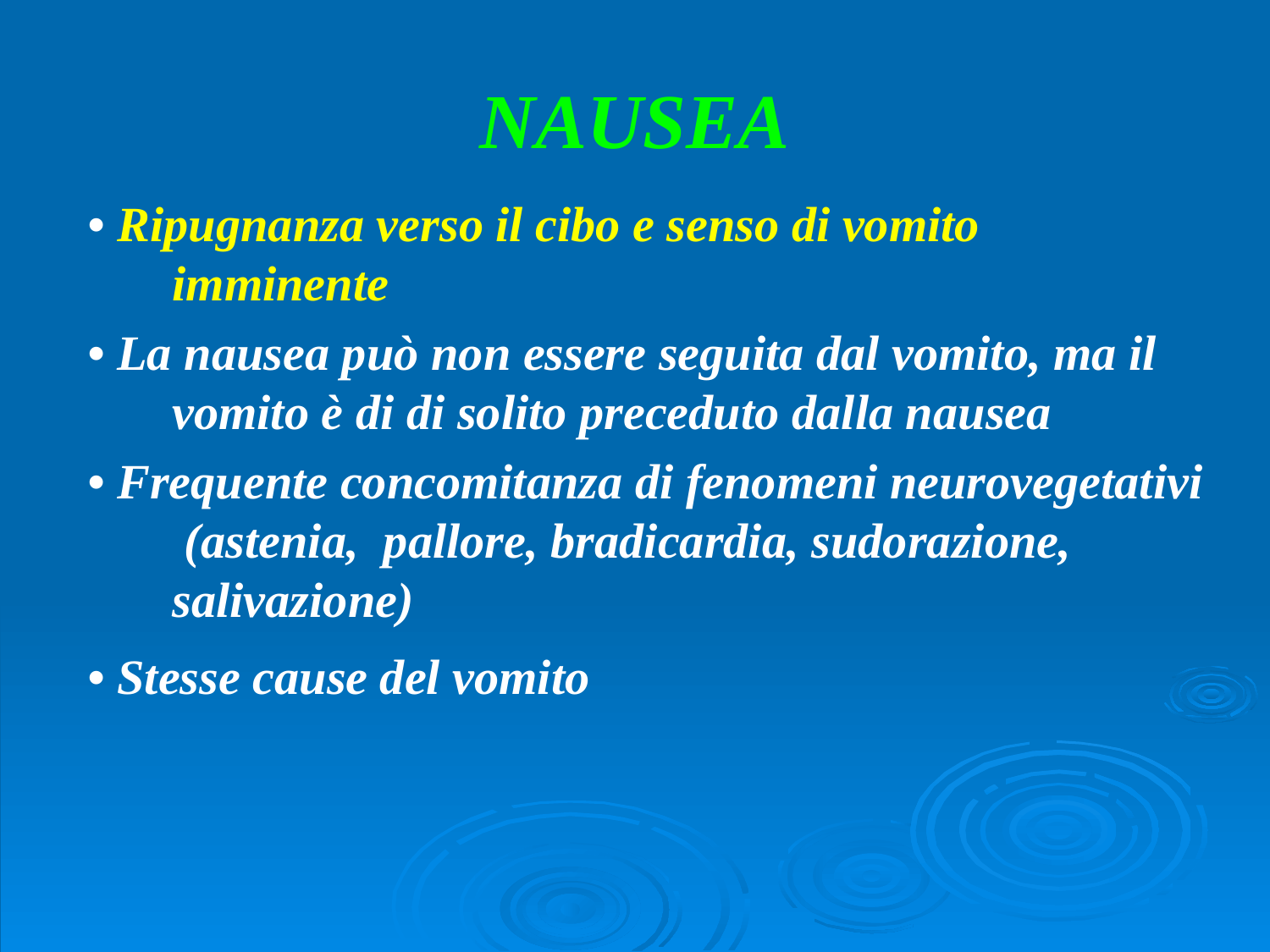

NAUSEA
• Ripugnanza verso il cibo e senso di vomito imminente
• La nausea può non essere seguita dal vomito, ma il vomito è di di solito preceduto dalla nausea
• Frequente concomitanza di fenomeni neurovegetativi  (astenia,  pallore, bradicardia, sudorazione, salivazione)
• Stesse cause del vomito